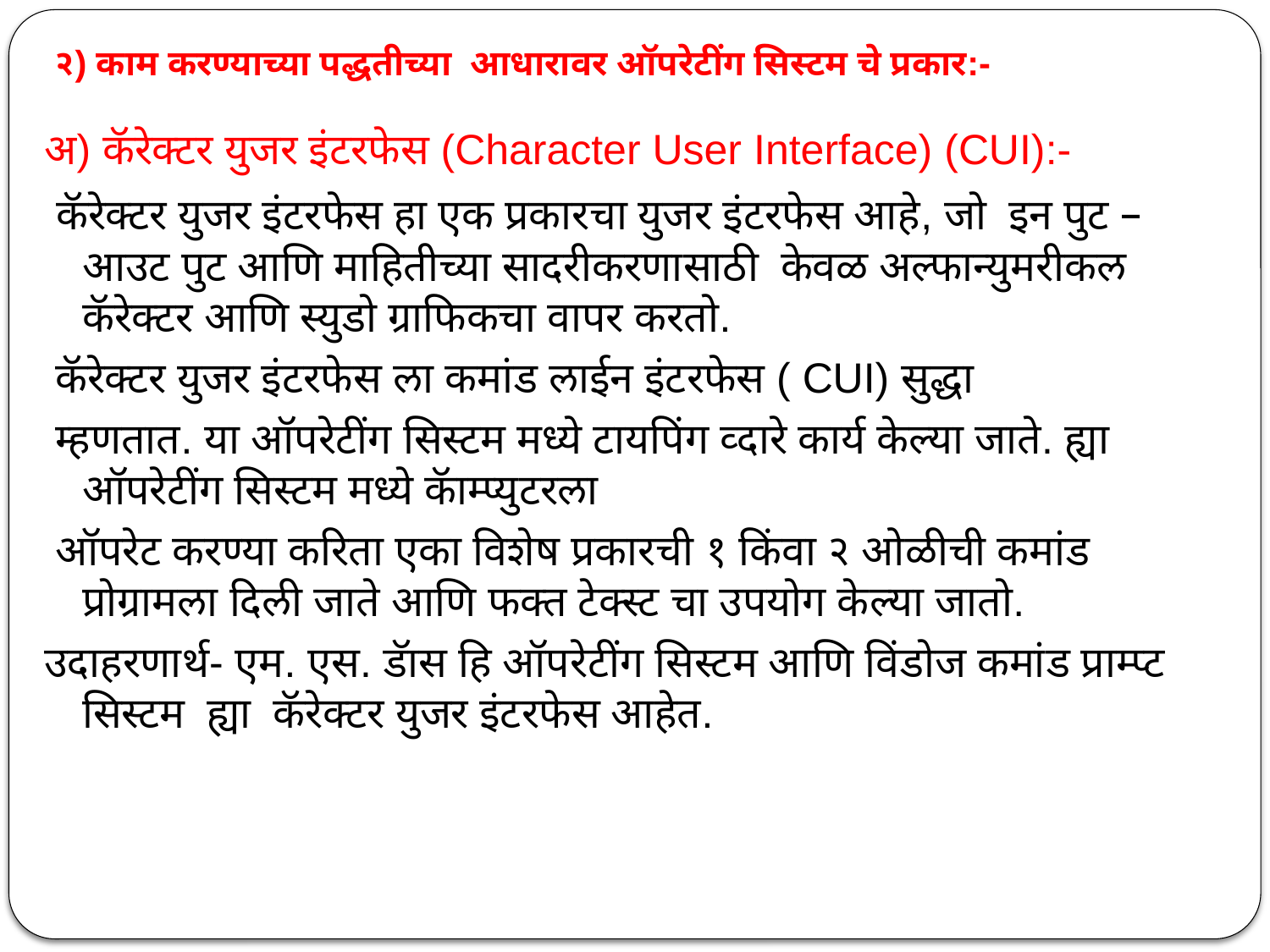

# २) काम करण्याच्या पद्धतीच्या  आधारावर ऑपरेटींग सिस्टम चे प्रकार:-
अ) कॅरेक्टर युजर इंटरफेस (Character User Interface) (CUI):-
 कॅरेक्टर युजर इंटरफेस हा एक प्रकारचा युजर इंटरफेस आहे, जो  इन पुट – आउट पुट आणि माहितीच्या सादरीकरणासाठी  केवळ अल्फान्युमरीकल कॅरेक्टर आणि स्युडो ग्राफिकचा वापर करतो.
 कॅरेक्टर युजर इंटरफेस ला कमांड लाईन इंटरफेस ( CUI) सुद्धा
 म्हणतात. या ऑपरेटींग सिस्टम मध्ये टायपिंग व्दारे कार्य केल्या जाते. ह्या ऑपरेटींग सिस्टम मध्ये कॅाम्प्युटरला
 ऑपरेट करण्या करिता एका विशेष प्रकारची १ किंवा २ ओळीची कमांड प्रोग्रामला दिली जाते आणि फक्त टेक्स्ट चा उपयोग केल्या जातो.
उदाहरणार्थ- एम. एस. डॅास हि ऑपरेटींग सिस्टम आणि विंडोज कमांड प्राम्प्ट सिस्टम  ह्या  कॅरेक्टर युजर इंटरफेस आहेत.